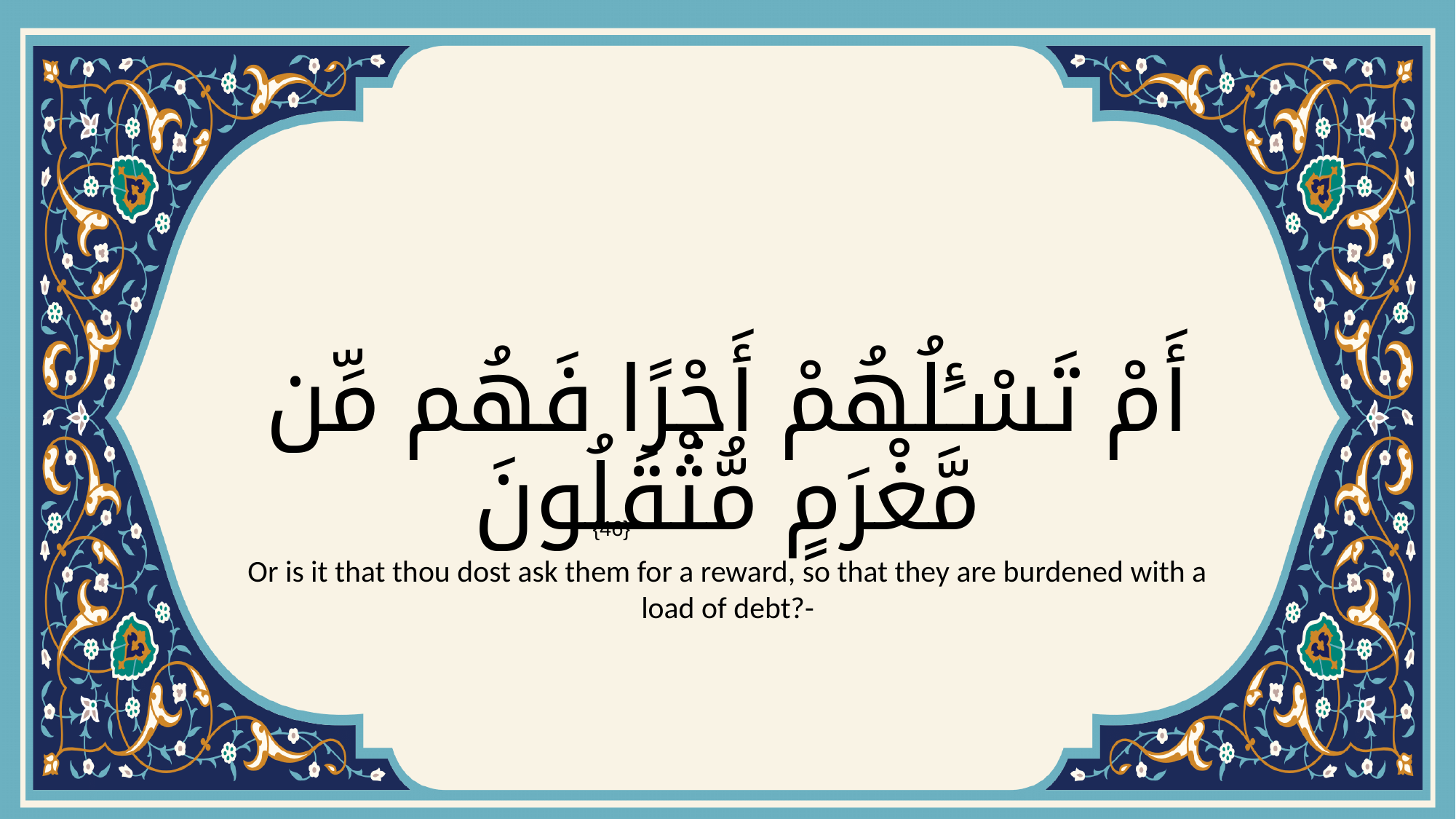

# أَمْ تَسْـَٔلُهُمْ أَجْرًا فَهُم مِّن مَّغْرَمٍ مُّثْقَلُونَ
{46}
Or is it that thou dost ask them for a reward, so that they are burdened with a load of debt?-